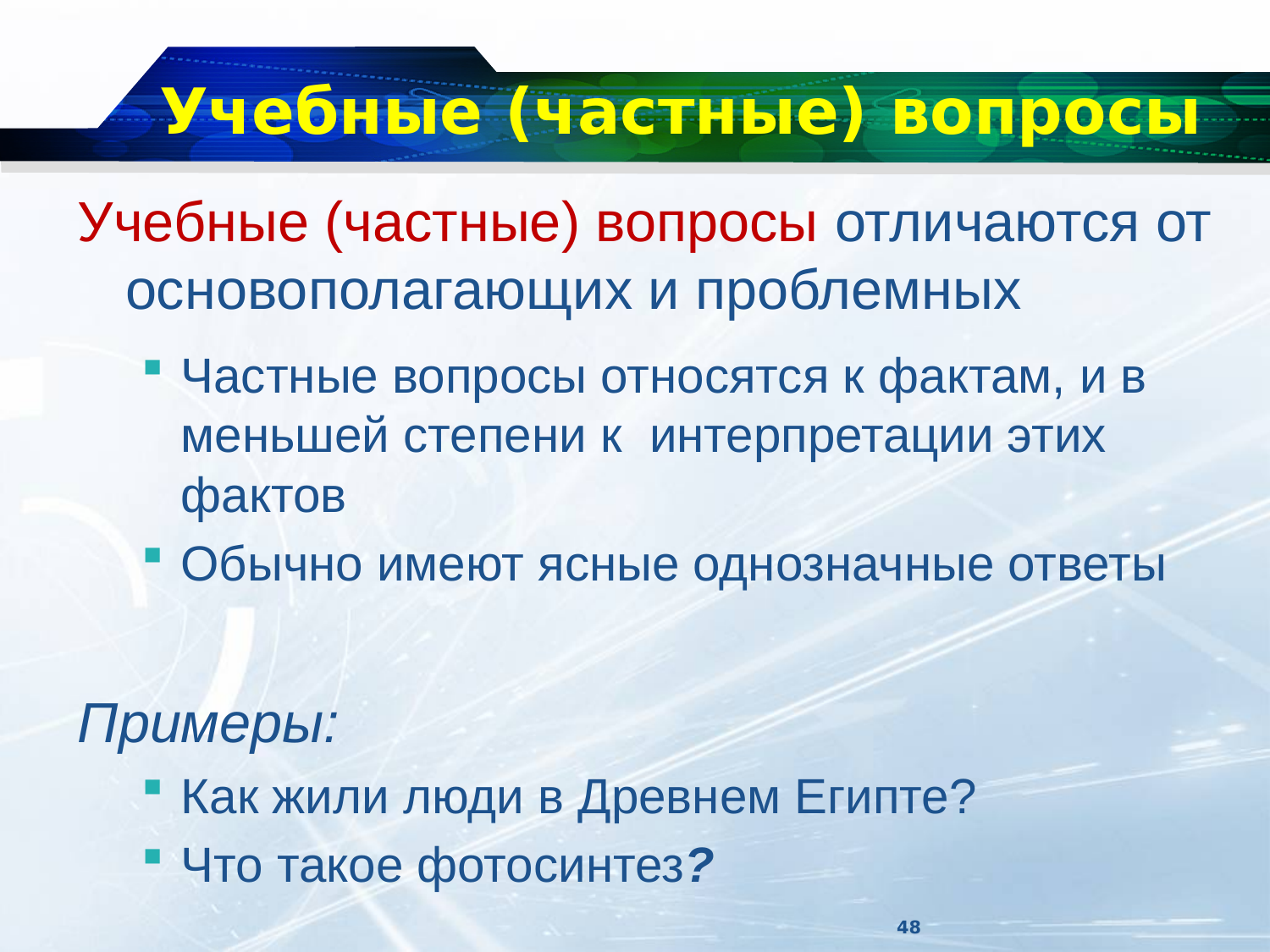

# Учебные (частные) вопросы
Учебные (частные) вопросы отличаются от основополагающих и проблемных
Частные вопросы относятся к фактам, и в меньшей степени к  интерпретации этих фактов
Обычно имеют ясные однозначные ответы

Примеры:
Как жили люди в Древнем Египте?
Что такое фотосинтез?

48